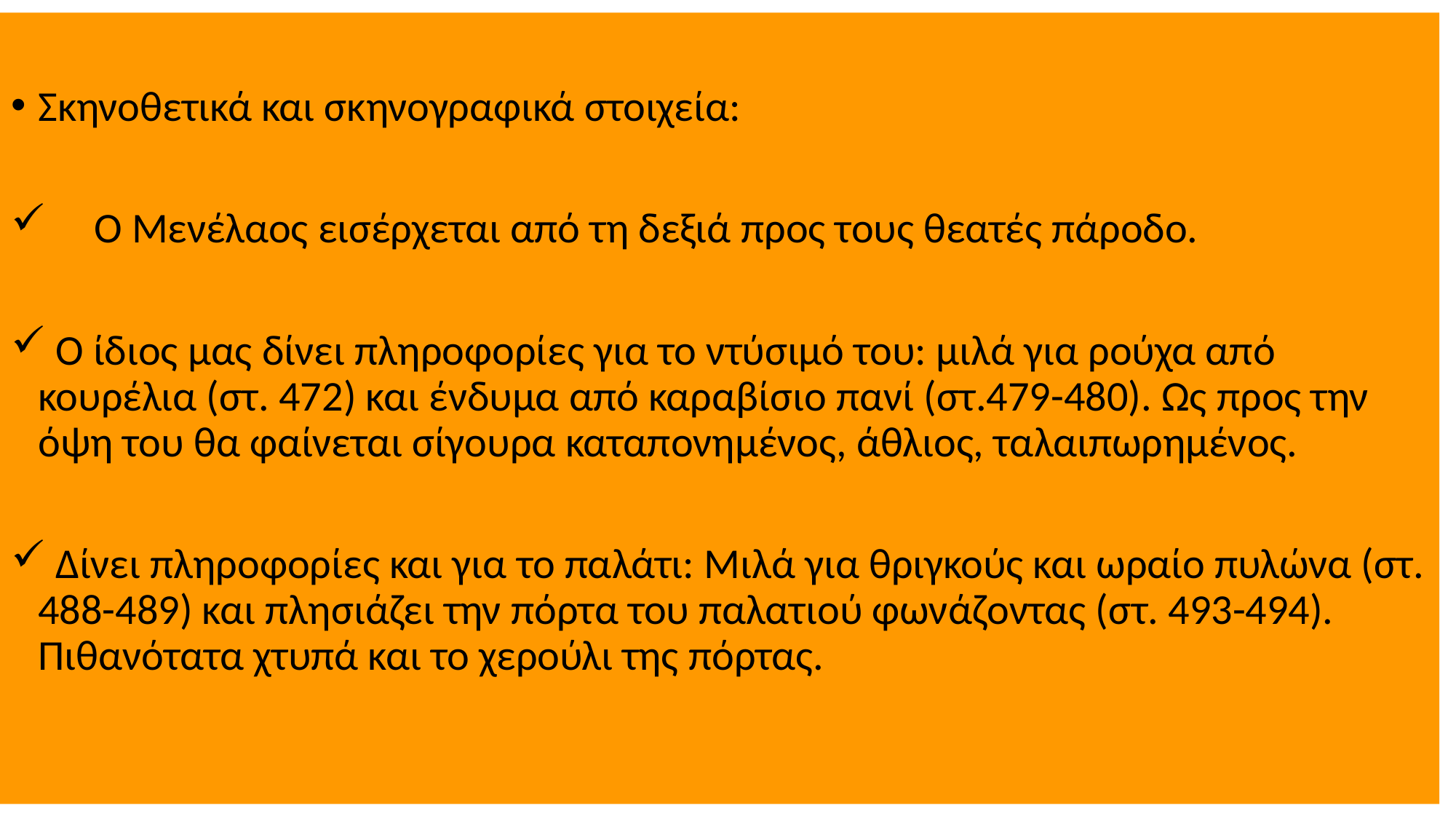

Σκηνοθετικά και σκηνογραφικά στοιχεία:

     Ο Μενέλαος εισέρχεται από τη δεξιά προς τους θεατές πάροδο.

 Ο ίδιος μας δίνει πληροφορίες για το ντύσιμό του: μιλά για ρούχα από κουρέλια (στ. 472) και ένδυμα από καραβίσιο πανί (στ.479-480). Ως προς την όψη του θα φαίνεται σίγουρα καταπονημένος, άθλιος, ταλαιπωρημένος.

 Δίνει πληροφορίες και για το παλάτι: Μιλά για θριγκούς και ωραίο πυλώνα (στ. 488-489) και πλησιάζει την πόρτα του παλατιού φωνάζοντας (στ. 493-494). Πιθανότατα χτυπά και το χερούλι της πόρτας.